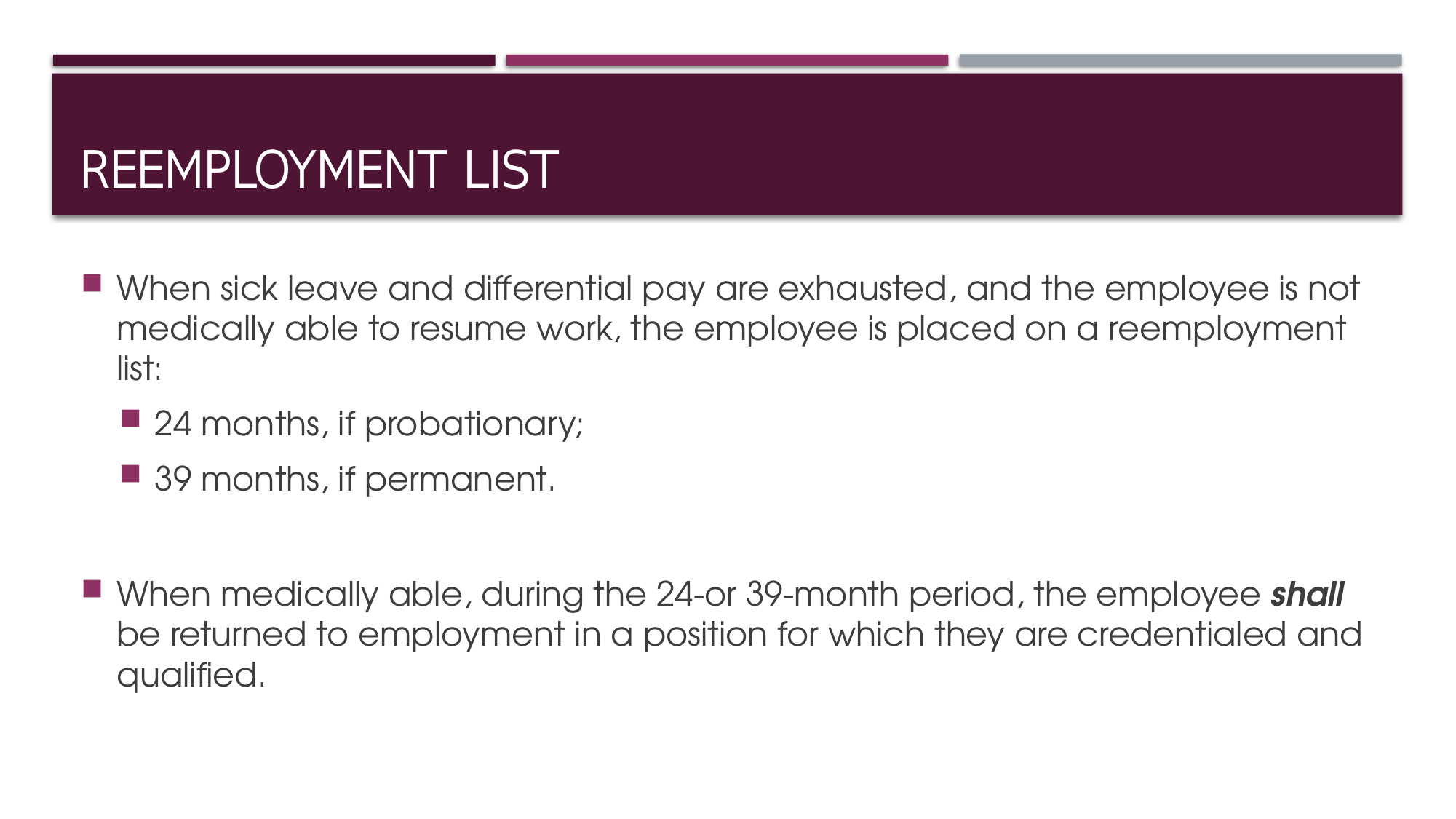

# Reemployment List
When sick leave and differential pay are exhausted, and the employee is not medically able to resume work, the employee is placed on a reemployment list:
24 months, if probationary;
39 months, if permanent.

When medically able, during the 24-or 39-month period, the employee shall be returned to employment in a position for which they are credentialed and qualified.